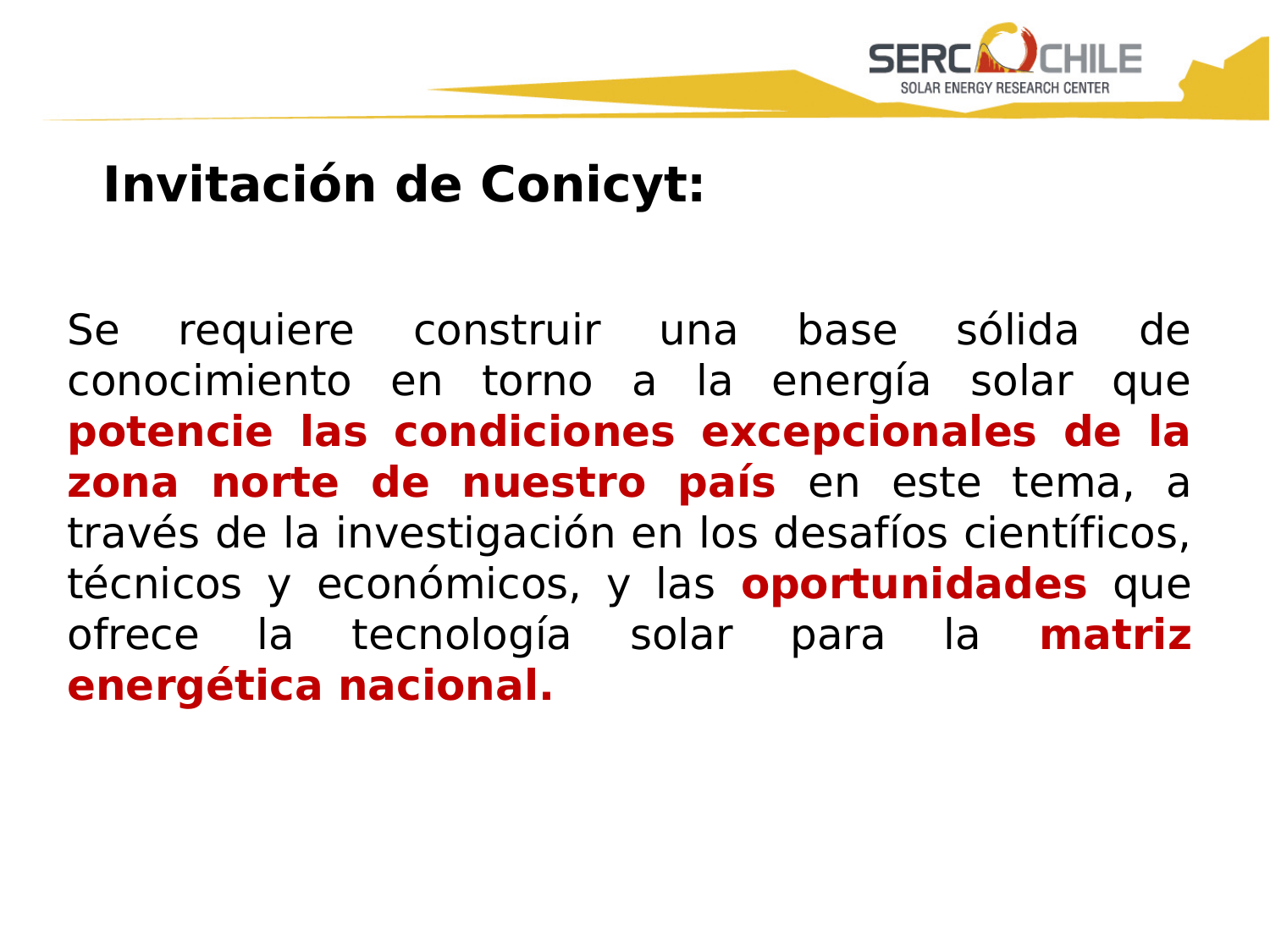

Titulo Presentación
Invitación de Conicyt:
Se requiere construir una base sólida de conocimiento en torno a la energía solar que potencie las condiciones excepcionales de la zona norte de nuestro país en este tema, a través de la investigación en los desafíos científicos, técnicos y económicos, y las oportunidades que ofrece la tecnología solar para la matriz energética nacional.